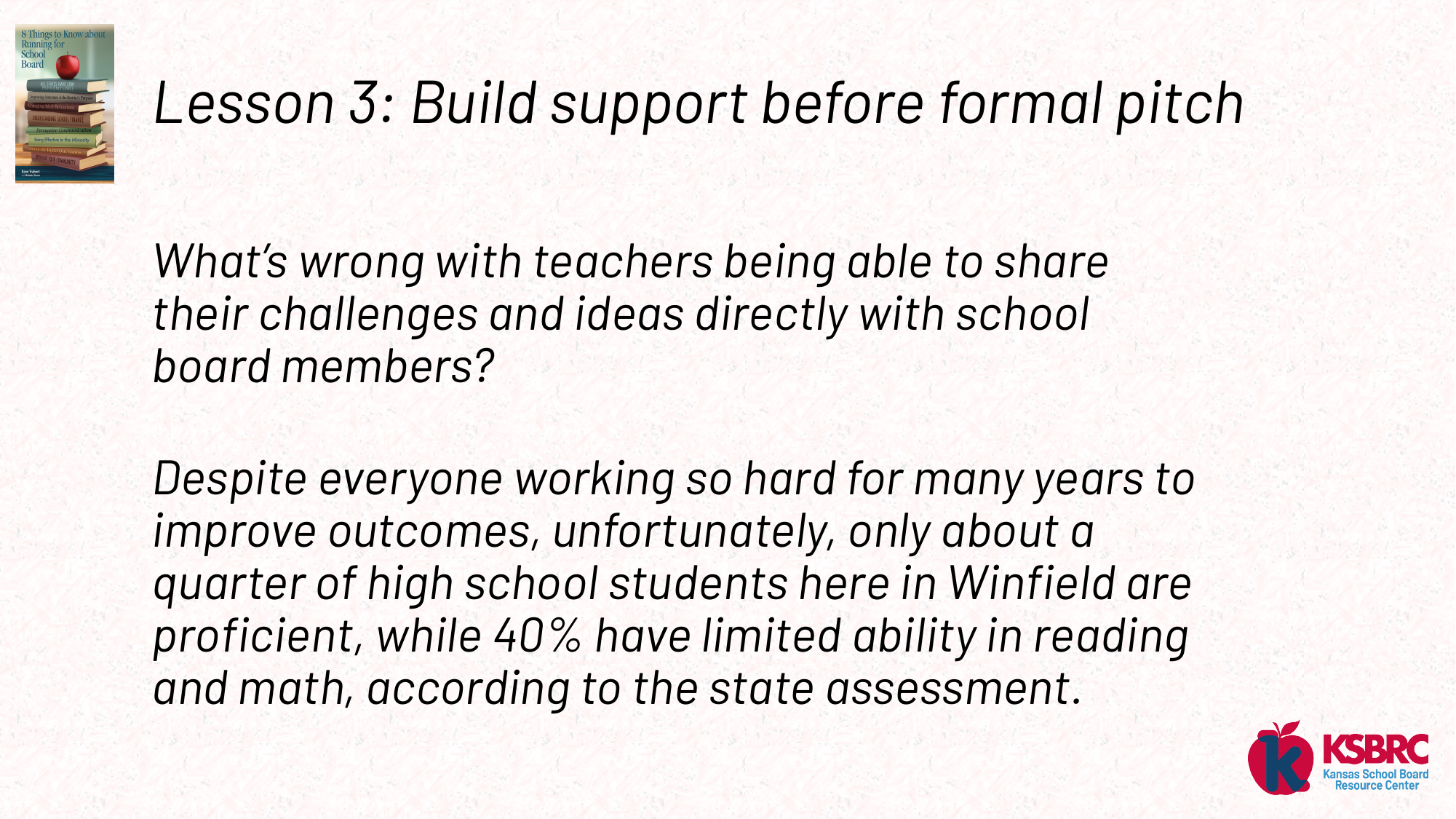

# Lesson 3: Build support before formal pitch
What’s wrong with teachers being able to share their challenges and ideas directly with school board members?

Despite everyone working so hard for many years to improve outcomes, unfortunately, only about a quarter of high school students here in Winfield are proficient, while 40% have limited ability in reading and math, according to the state assessment.